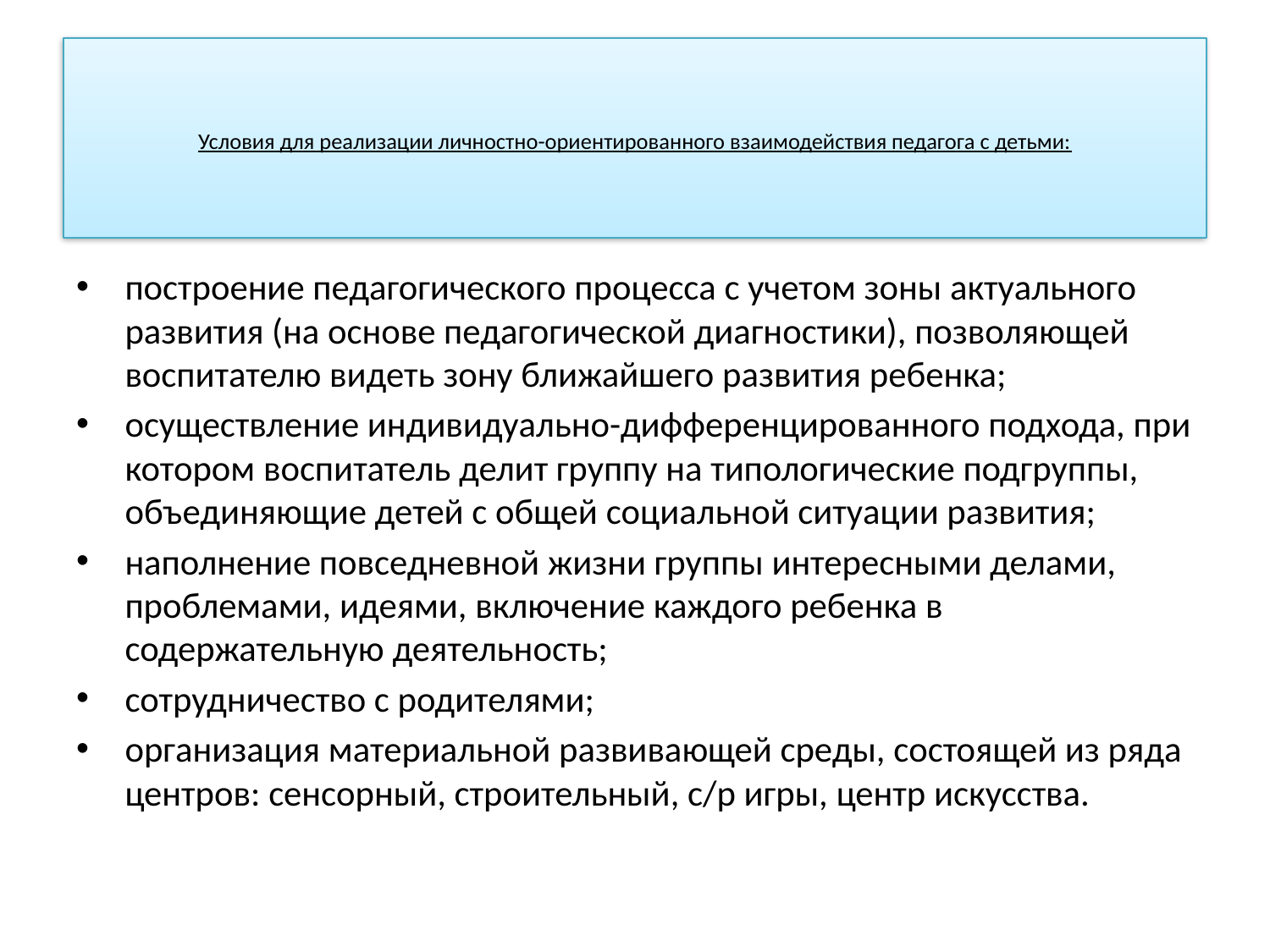

# Условия для реализации личностно-ориентированного взаимодействия педагога с детьми:
построение педагогического процесса с учетом зоны актуального развития (на основе педагогической диагностики), позволяющей воспитателю видеть зону ближайшего развития ребенка;
осуществление индивидуально-дифференцированного подхода, при котором воспитатель делит группу на типологические подгруппы, объединяющие детей с общей социальной ситуации развития;
наполнение повседневной жизни группы интересными делами, проблемами, идеями, включение каждого ребенка в содержательную деятельность;
сотрудничество с родителями;
организация материальной развивающей среды, состоящей из ряда центров: сенсорный, строительный, с/р игры, центр искусства.